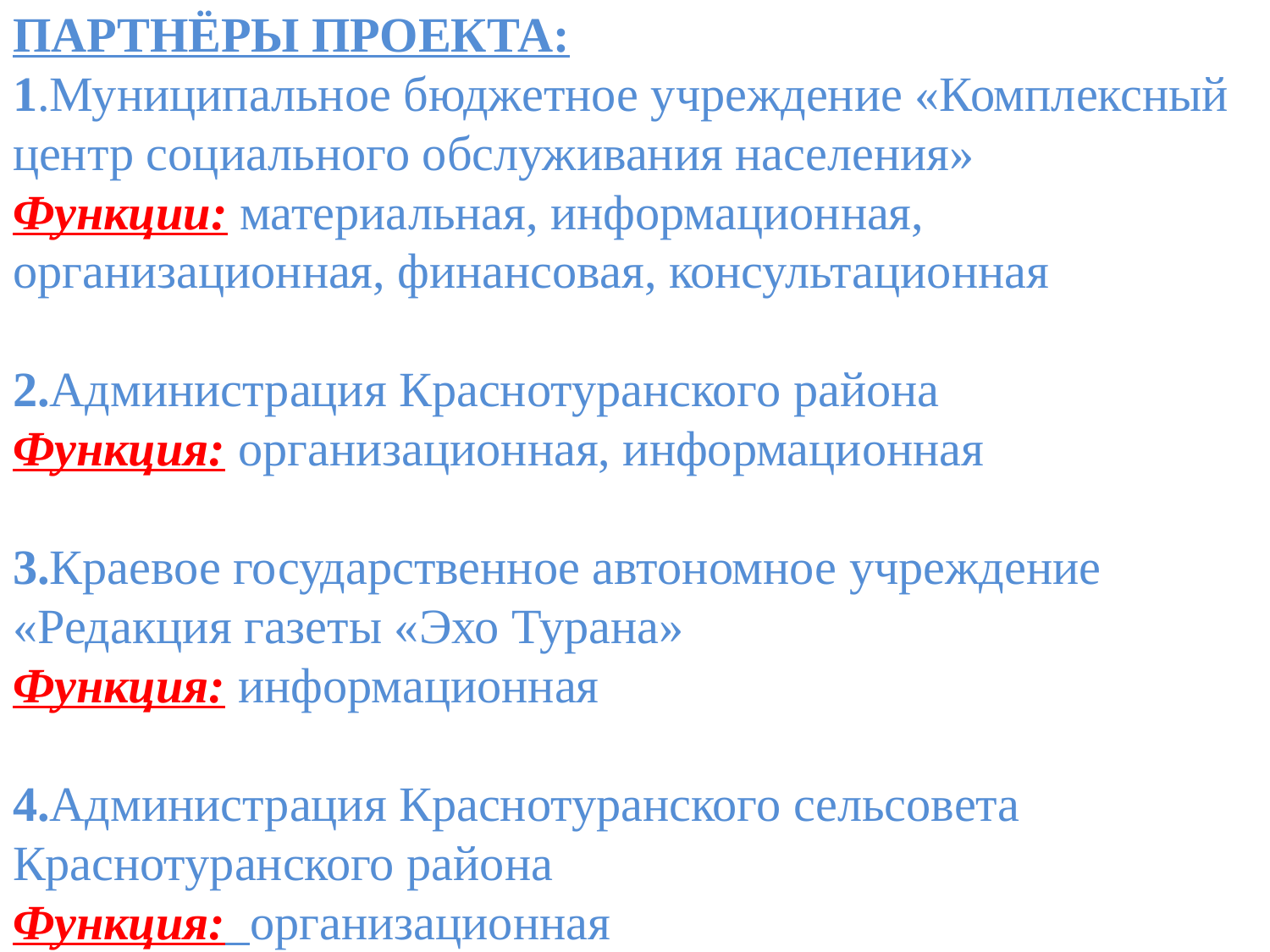

# ПАРТНЁРЫ ПРОЕКТА: 1.Муниципальное бюджетное учреждение «Комплексный центр социального обслуживания населения» Функции: материальная, информационная, организационная, финансовая, консультационная 2.Администрация Краснотуранского района Функция: организационная, информационная 3.Краевое государственное автономное учреждение «Редакция газеты «Эхо Турана» Функция: информационная 4.Администрация Краснотуранского сельсовета Краснотуранского района Функция:  организационная